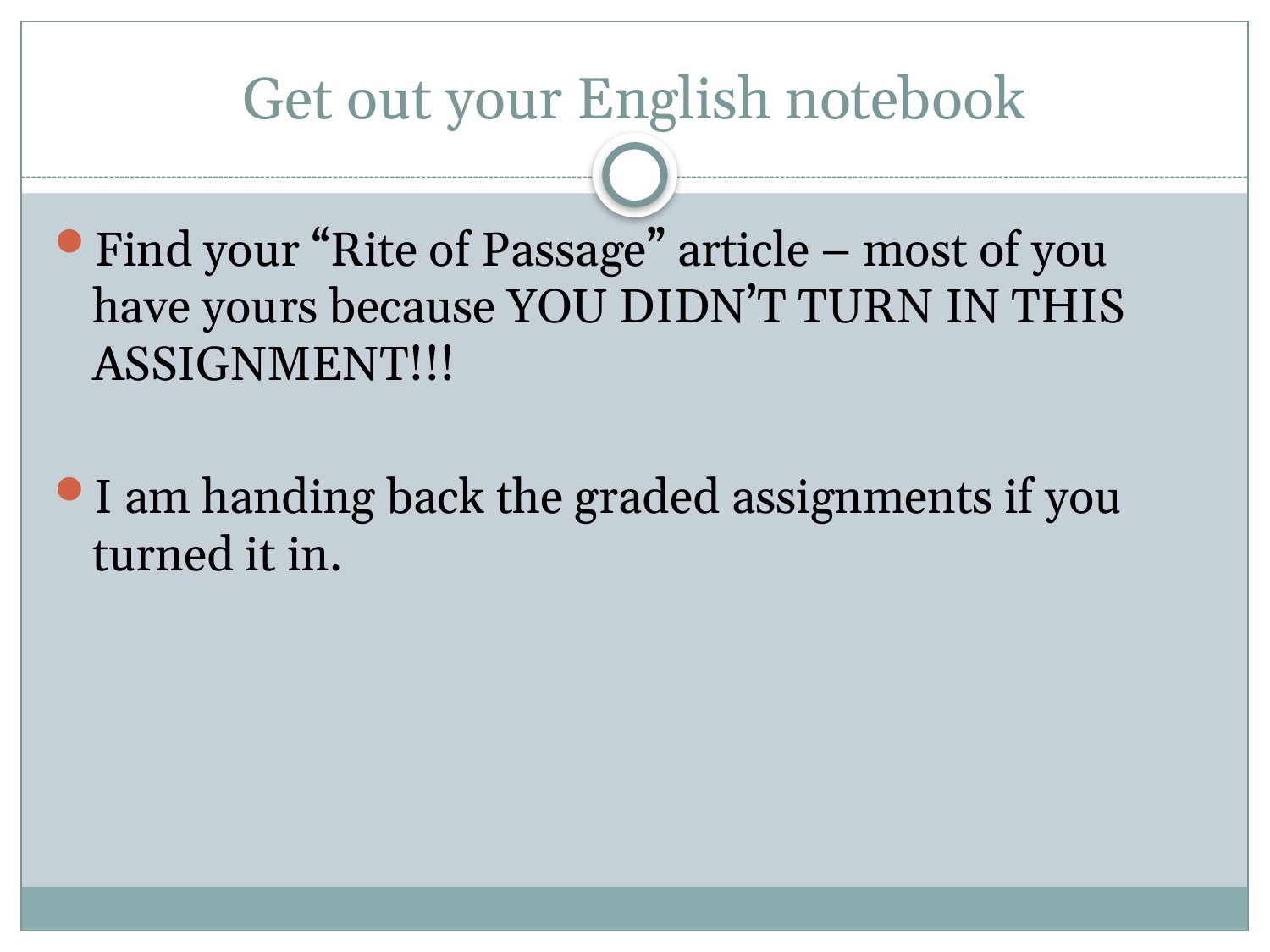

# Get out your English notebook
Find your “Rite of Passage” article – most of you have yours because YOU DIDN’T TURN IN THIS ASSIGNMENT!!!

I am handing back the graded assignments if you turned it in.